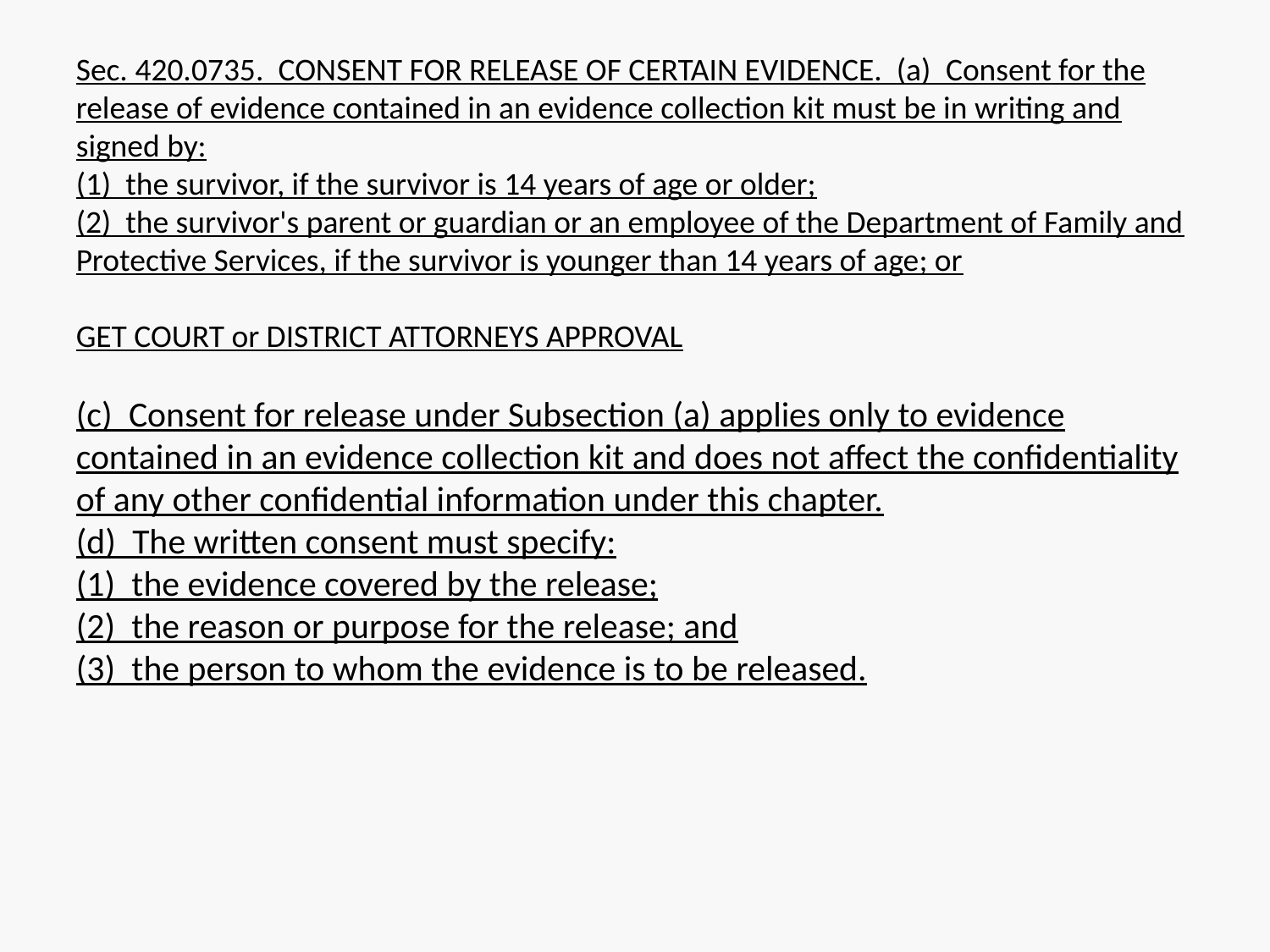

Sec. 420.0735.  CONSENT FOR RELEASE OF CERTAIN EVIDENCE.  (a)  Consent for the release of evidence contained in an evidence collection kit must be in writing and signed by:
(1)  the survivor, if the survivor is 14 years of age or older;
(2)  the survivor's parent or guardian or an employee of the Department of Family and Protective Services, if the survivor is younger than 14 years of age; or

GET COURT or DISTRICT ATTORNEYS APPROVAL

(c)  Consent for release under Subsection (a) applies only to evidence contained in an evidence collection kit and does not affect the confidentiality of any other confidential information under this chapter.
(d)  The written consent must specify:
(1)  the evidence covered by the release;
(2)  the reason or purpose for the release; and
(3)  the person to whom the evidence is to be released.